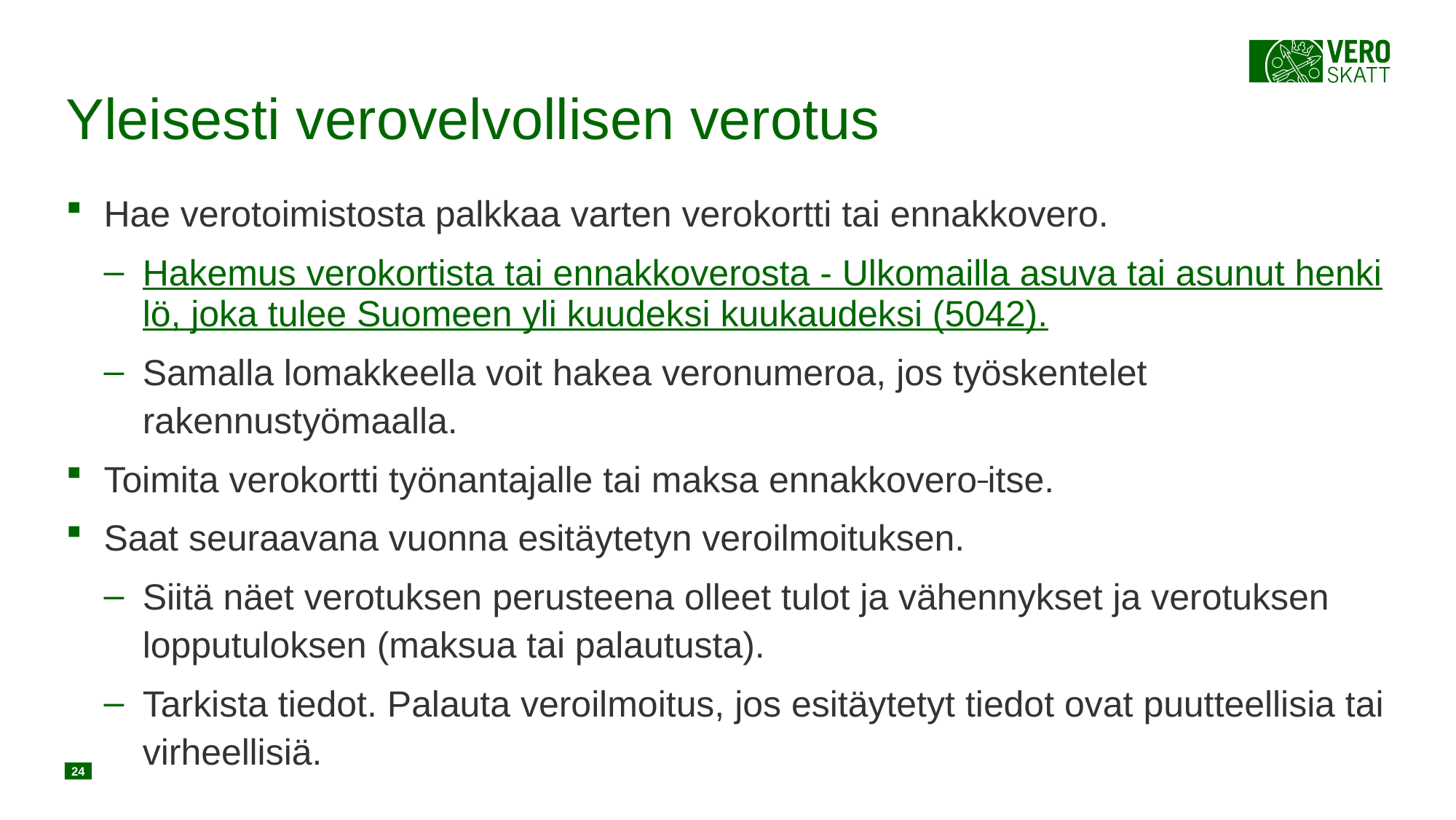

# Yleisesti verovelvollisen verotus
Hae verotoimistosta palkkaa varten verokortti tai ennakkovero.
Hakemus verokortista tai ennakkoverosta - Ulkomailla asuva tai asunut henkilö, joka tulee Suomeen yli kuudeksi kuukaudeksi (5042).
Samalla lomakkeella voit hakea veronumeroa, jos työskentelet rakennustyömaalla.
Toimita verokortti työnantajalle tai maksa ennakkovero itse.
Saat seuraavana vuonna esitäytetyn veroilmoituksen.
Siitä näet verotuksen perusteena olleet tulot ja vähennykset ja verotuksen lopputuloksen (maksua tai palautusta).
Tarkista tiedot. Palauta veroilmoitus, jos esitäytetyt tiedot ovat puutteellisia tai virheellisiä.
24